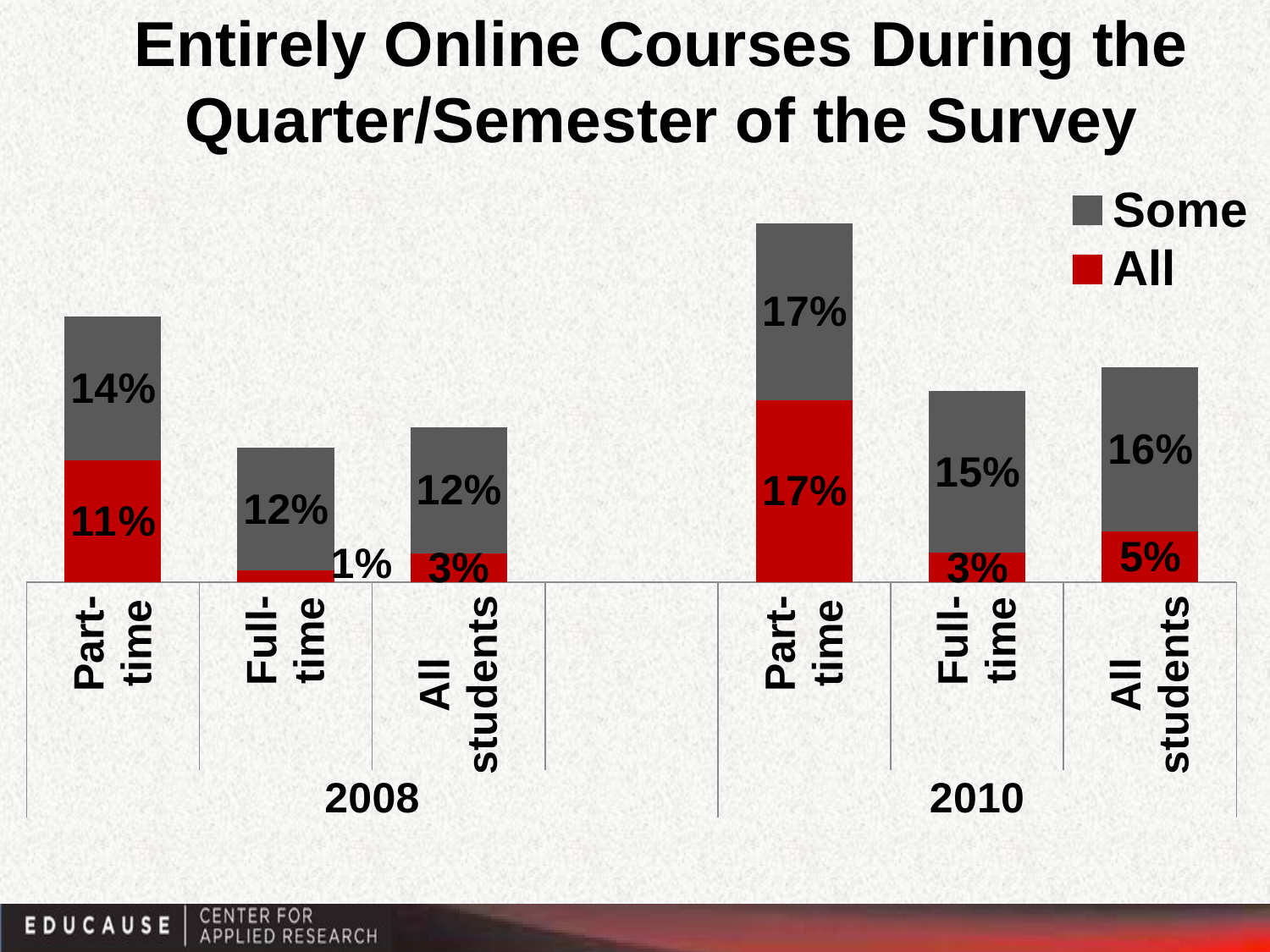

# Entirely Online Courses During the Quarter/Semester of the Survey

### Chart

| Category | All | Some |
|---|---|---|
| Part-
time | 0.11498257839721254 | 0.1358885017421604 |
| Full-
time | 0.011033630505781619 | 0.11589725483273015 |
| All
students | 0.027630456551570766 | 0.11908912213032655 |
|  | None | None |
| Part-
time | 0.1722647809860539 | 0.16676487919858568 |
| Full-
time | 0.02772251812873003 | 0.15311557466469872 |
| All
students | 0.04801831370493973 | 0.15503213172628807 |